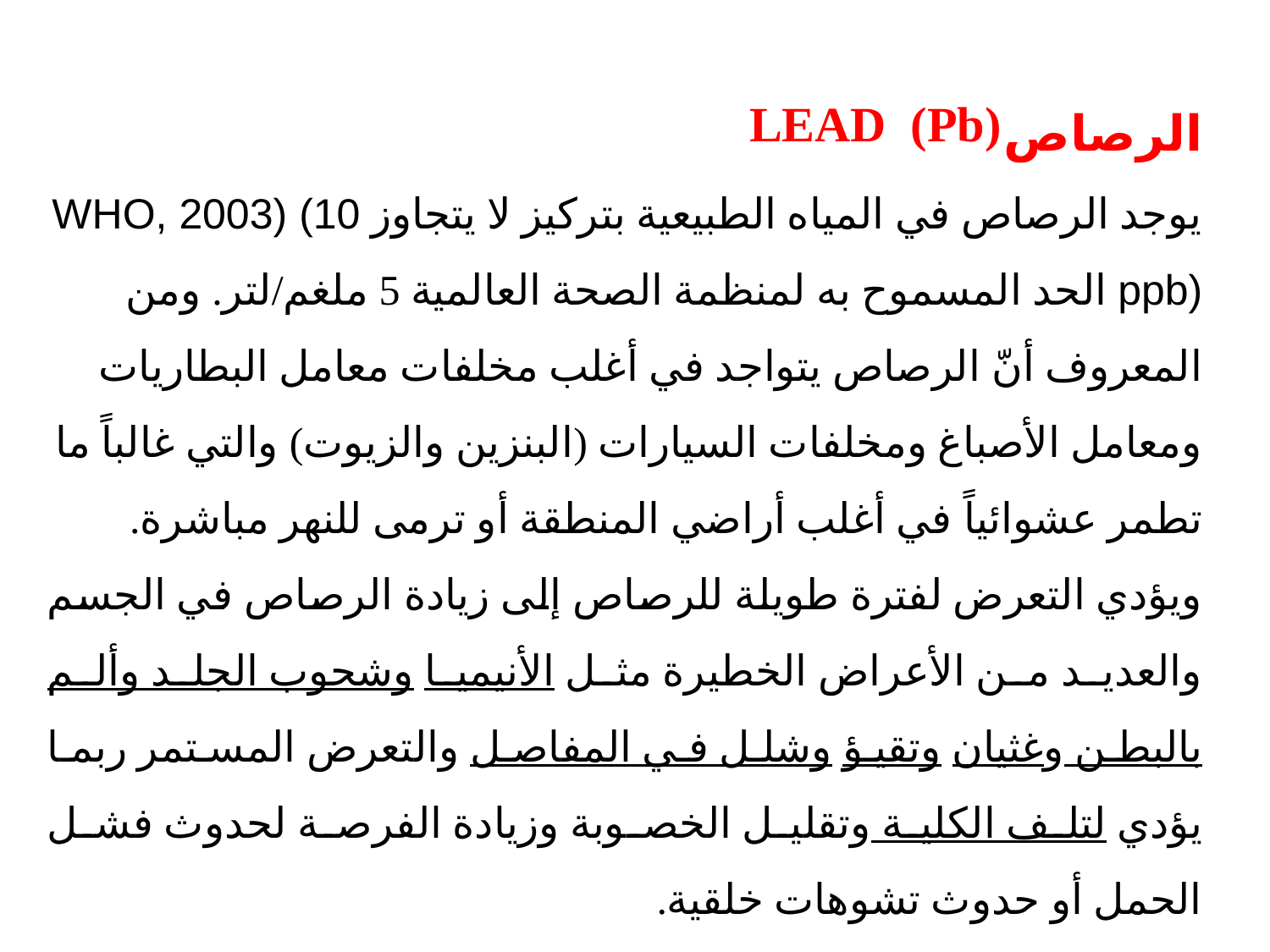

الرصاص
یوجد الرصاص في المیاه الطبیعیة بتركیز لا یتجاوز WHO, 2003) (10 ppb) الحد المسموح به لمنظمة الصحة العالمية 5 ملغم/لتر. ومن المعروف أنّ الرصاص يتواجد في أغلب مخلفات معامل البطاريات ومعامل الأصباغ ومخلفات السيارات (البنزين والزيوت) والتي غالباً ما تطمر عشوائياً في أغلب أراضي المنطقة أو ترمى للنهر مباشرة.
ويؤدي التعرض لفترة طويلة للرصاص إلى زيادة الرصاص في الجسم والعديد من الأعراض الخطيرة مثل الأنيميا وشحوب الجلد وألم بالبطن وغثيان وتقيؤ وشلل في المفاصل والتعرض المستمر ربما يؤدي لتلف الكلية وتقليل الخصوبة وزيادة الفرصة لحدوث فشل الحمل أو حدوث تشوهات خلقية.
LEAD  (Pb)